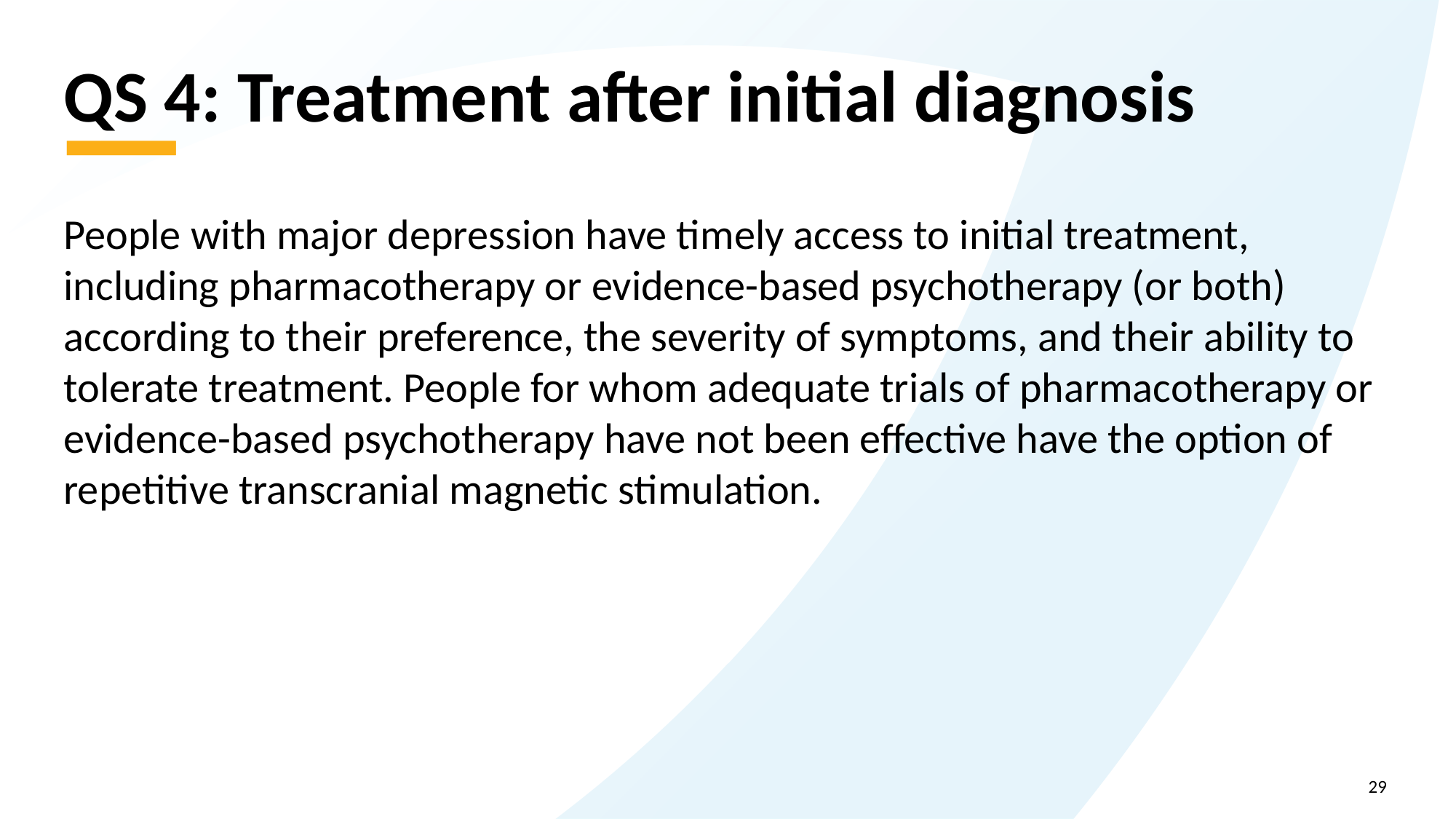

# QS 4: Treatment after initial diagnosis
People with major depression have timely access to initial treatment, including pharmacotherapy or evidence-based psychotherapy (or both) according to their preference, the severity of symptoms, and their ability to tolerate treatment. People for whom adequate trials of pharmacotherapy or evidence-based psychotherapy have not been effective have the option of repetitive transcranial magnetic stimulation.